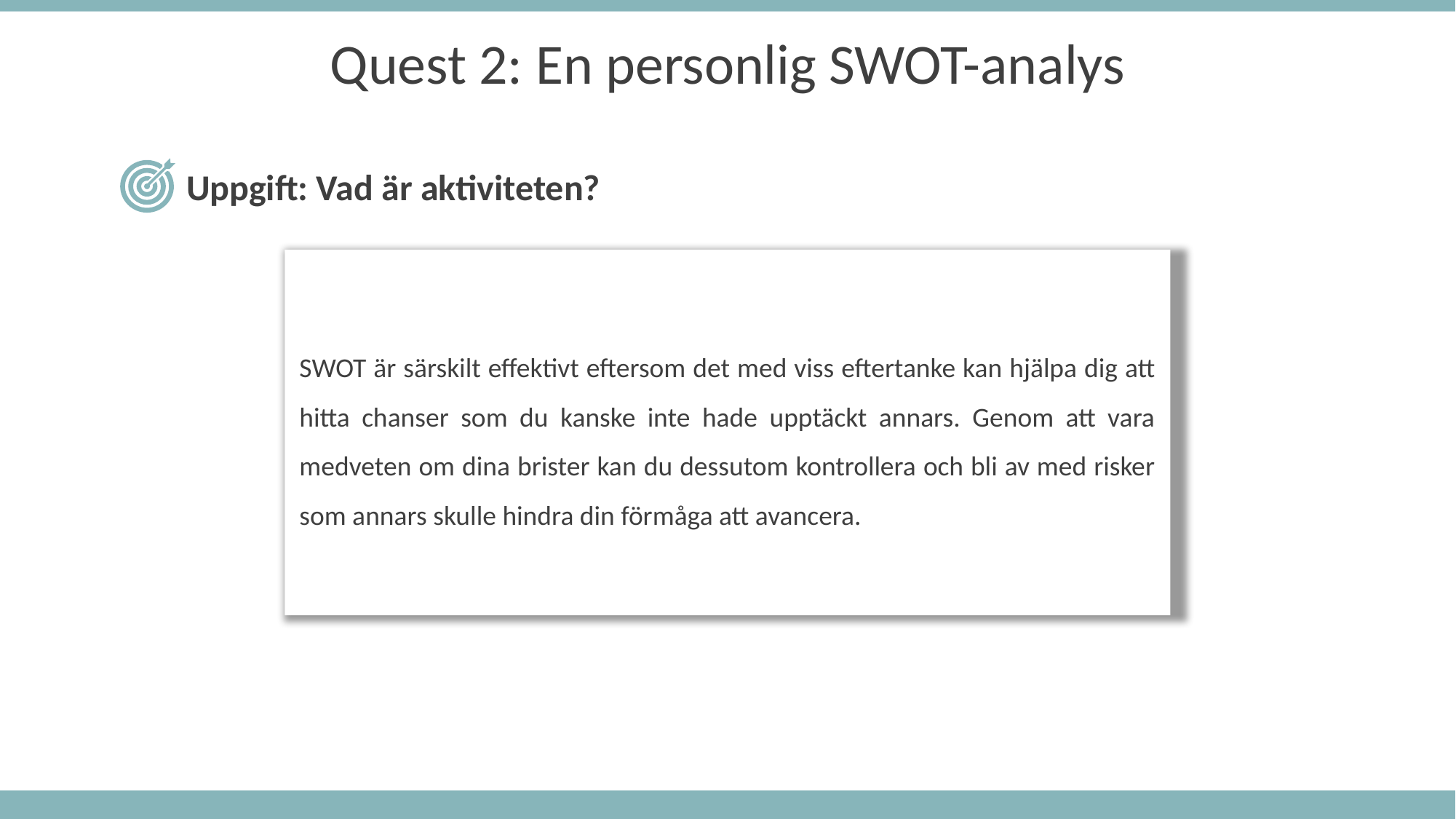

Quest 2: En personlig SWOT-analys

Uppgift: Vad är aktiviteten?
SWOT är särskilt effektivt eftersom det med viss eftertanke kan hjälpa dig att hitta chanser som du kanske inte hade upptäckt annars. Genom att vara medveten om dina brister kan du dessutom kontrollera och bli av med risker som annars skulle hindra din förmåga att avancera.